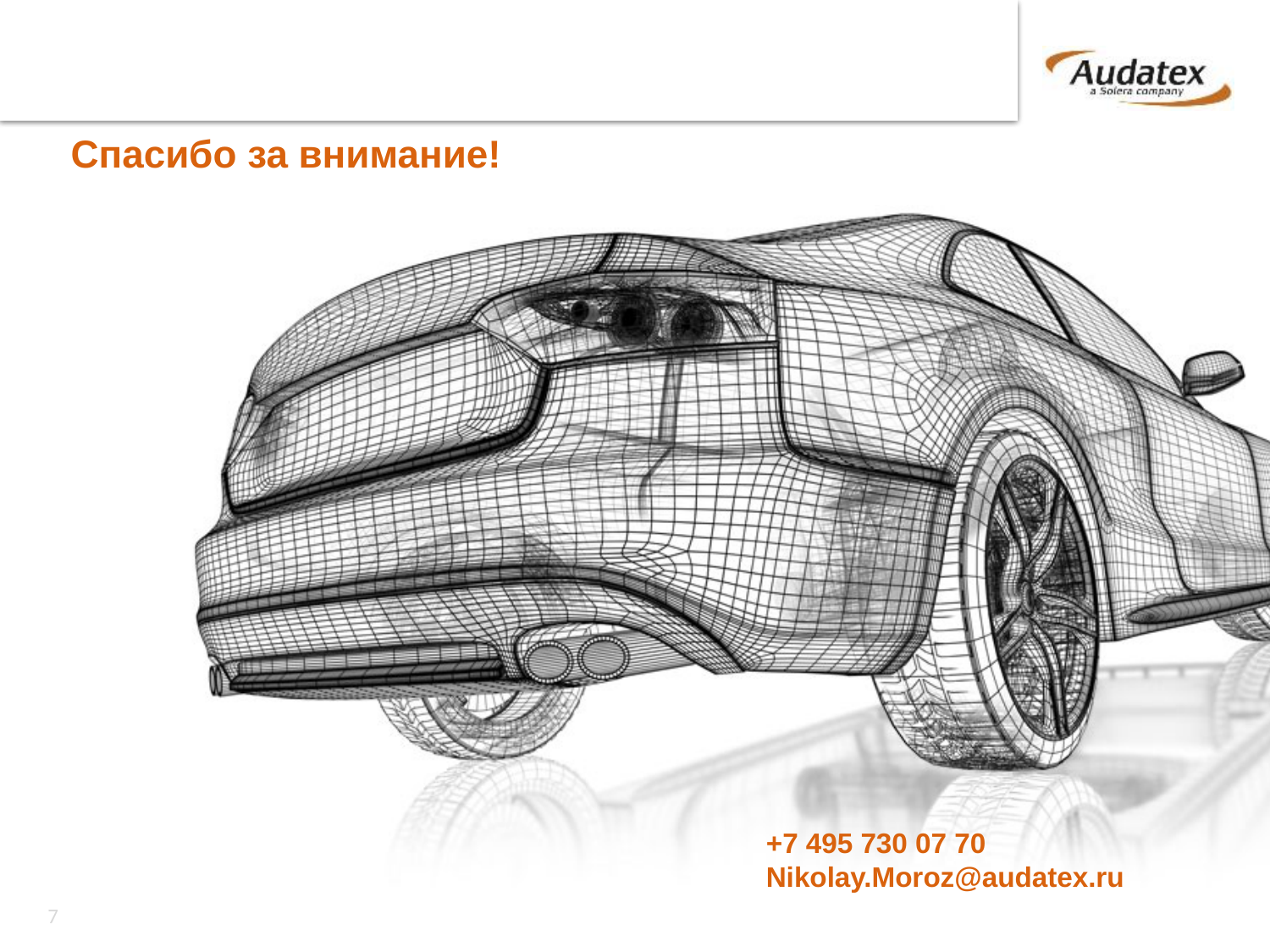

# Спасибо за внимание!
+7 495 730 07 70
Nikolay.Moroz@audatex.ru

7